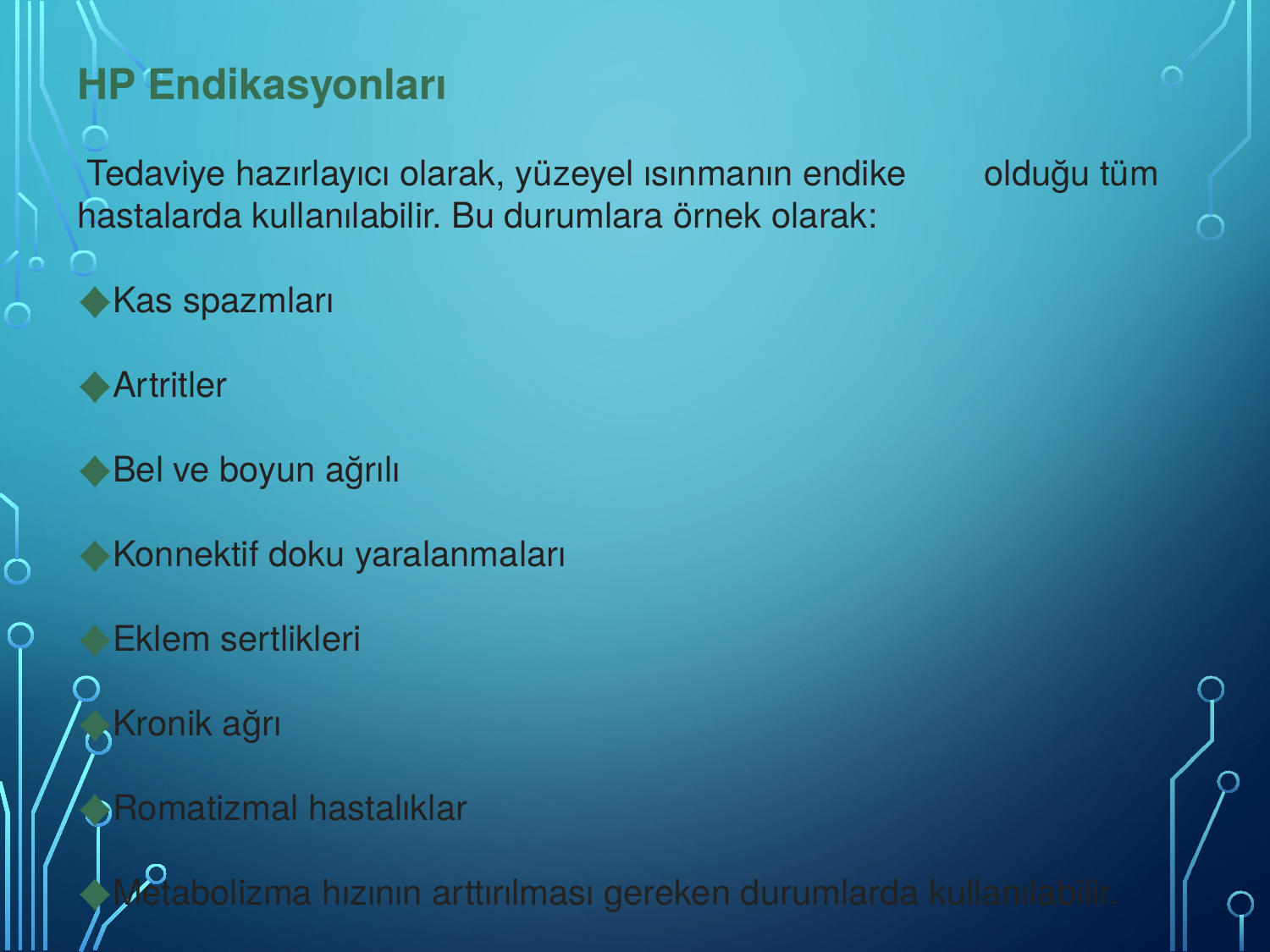

HP Endikasyonları

 Tedaviye hazırlayıcı olarak, yüzeyel ısınmanın endike        olduğu tüm hastalarda kullanılabilir. Bu durumlara örnek olarak:

♦Kas spazmları
♦Artritler
♦Bel ve boyun ağrılı
♦Konnektif doku yaralanmaları
♦Eklem sertlikleri
♦Kronik ağrı
♦Romatizmal hastalıklar
♦Metabolizma hızının arttırılması gereken durumlarda kullanılabilir.